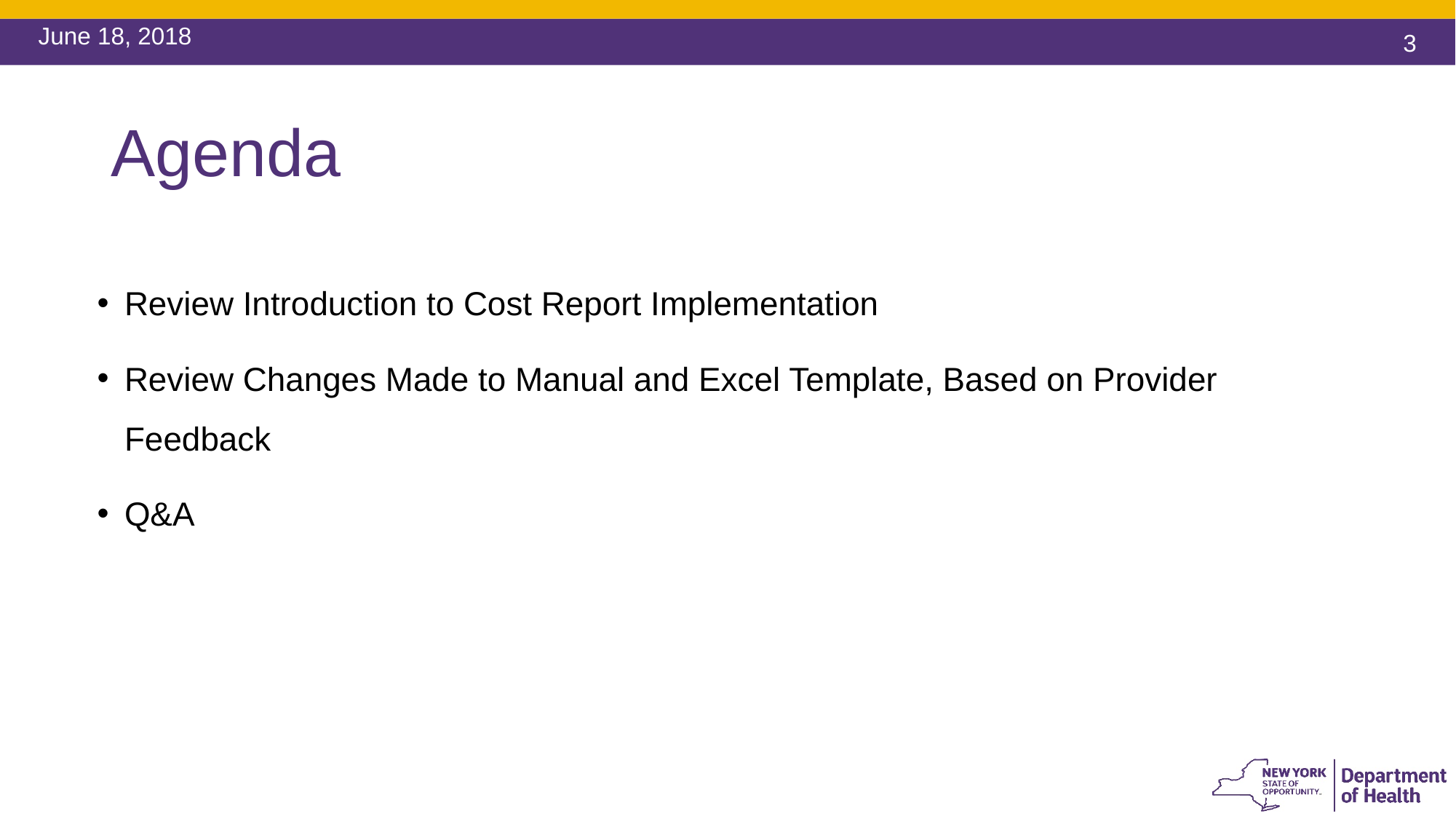

June 18, 2018
# Agenda
Review Introduction to Cost Report Implementation
Review Changes Made to Manual and Excel Template, Based on Provider Feedback
Q&A